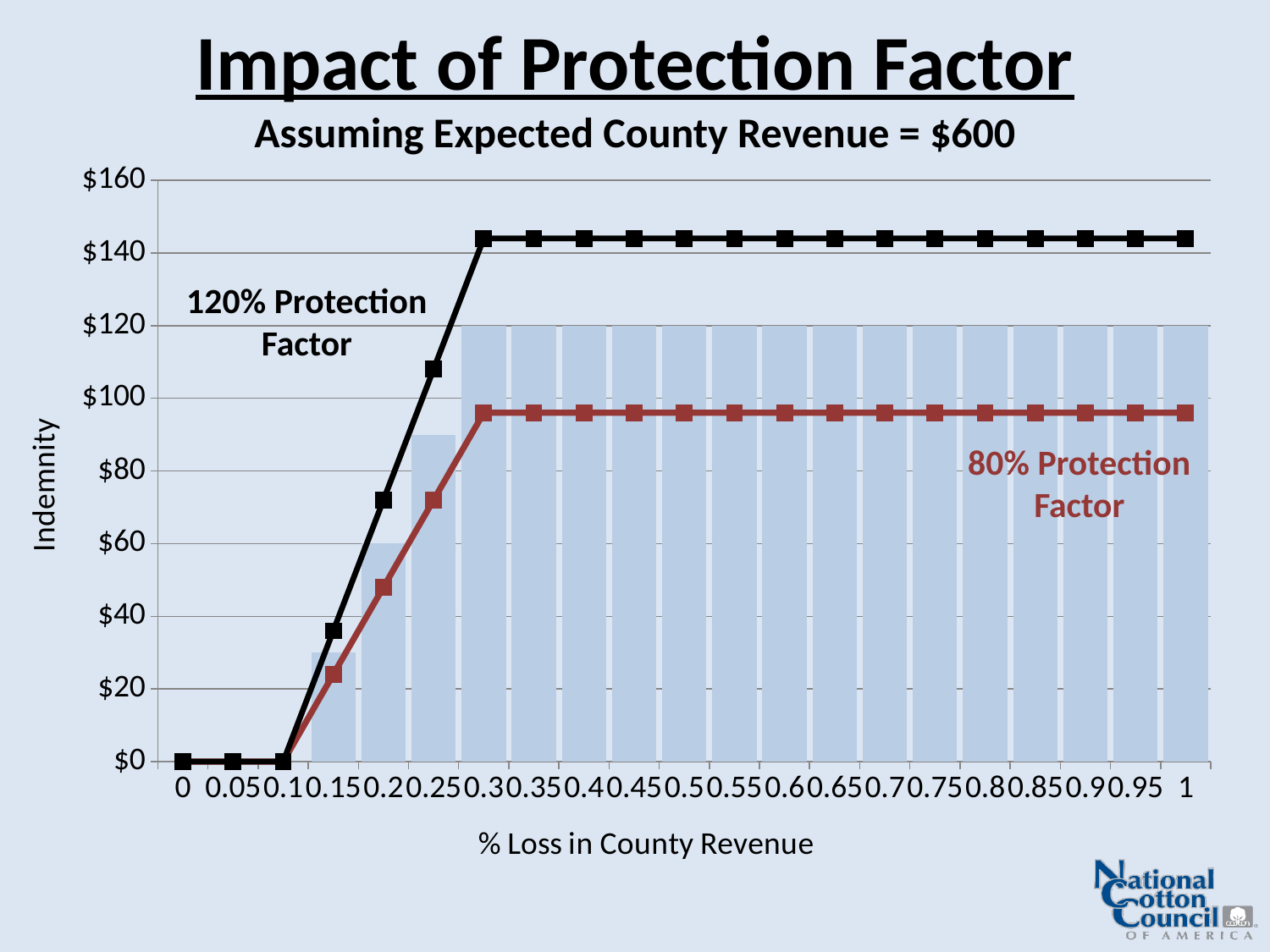

# Impact of Protection Factor Assuming Expected County Revenue = $600

### Chart

| Category |  |  |  |
|---|---|---|---|
| 0 | 0.0 | 0.0 | 0.0 |
| 0.05 | 0.0 | 0.0 | 0.0 |
| 0.1 | 0.0 | 0.0 | 0.0 |
| 0.15000000000000002 | 30.0 | 24.0 | 36.0 |
| 0.2 | 60.0 | 48.0 | 72.0 |
| 0.25 | 90.0 | 72.0 | 108.0 |
| 0.3 | 120.0 | 96.0 | 144.0 |
| 0.35 | 120.0 | 96.0 | 144.0 |
| 0.39999999999999997 | 120.0 | 96.0 | 144.0 |
| 0.44999999999999996 | 120.0 | 96.0 | 144.0 |
| 0.49999999999999994 | 120.0 | 96.0 | 144.0 |
| 0.54999999999999993 | 120.0 | 96.0 | 144.0 |
| 0.6 | 120.0 | 96.0 | 144.0 |
| 0.65 | 120.0 | 96.0 | 144.0 |
| 0.70000000000000007 | 120.0 | 96.0 | 144.0 |
| 0.75000000000000011 | 120.0 | 96.0 | 144.0 |
| 0.80000000000000016 | 120.0 | 96.0 | 144.0 |
| 0.8500000000000002 | 120.0 | 96.0 | 144.0 |
| 0.90000000000000024 | 120.0 | 96.0 | 144.0 |
| 0.95000000000000029 | 120.0 | 96.0 | 144.0 |
| 1.0000000000000002 | 120.0 | 96.0 | 144.0 |
120% Protection Factor
80% Protection Factor